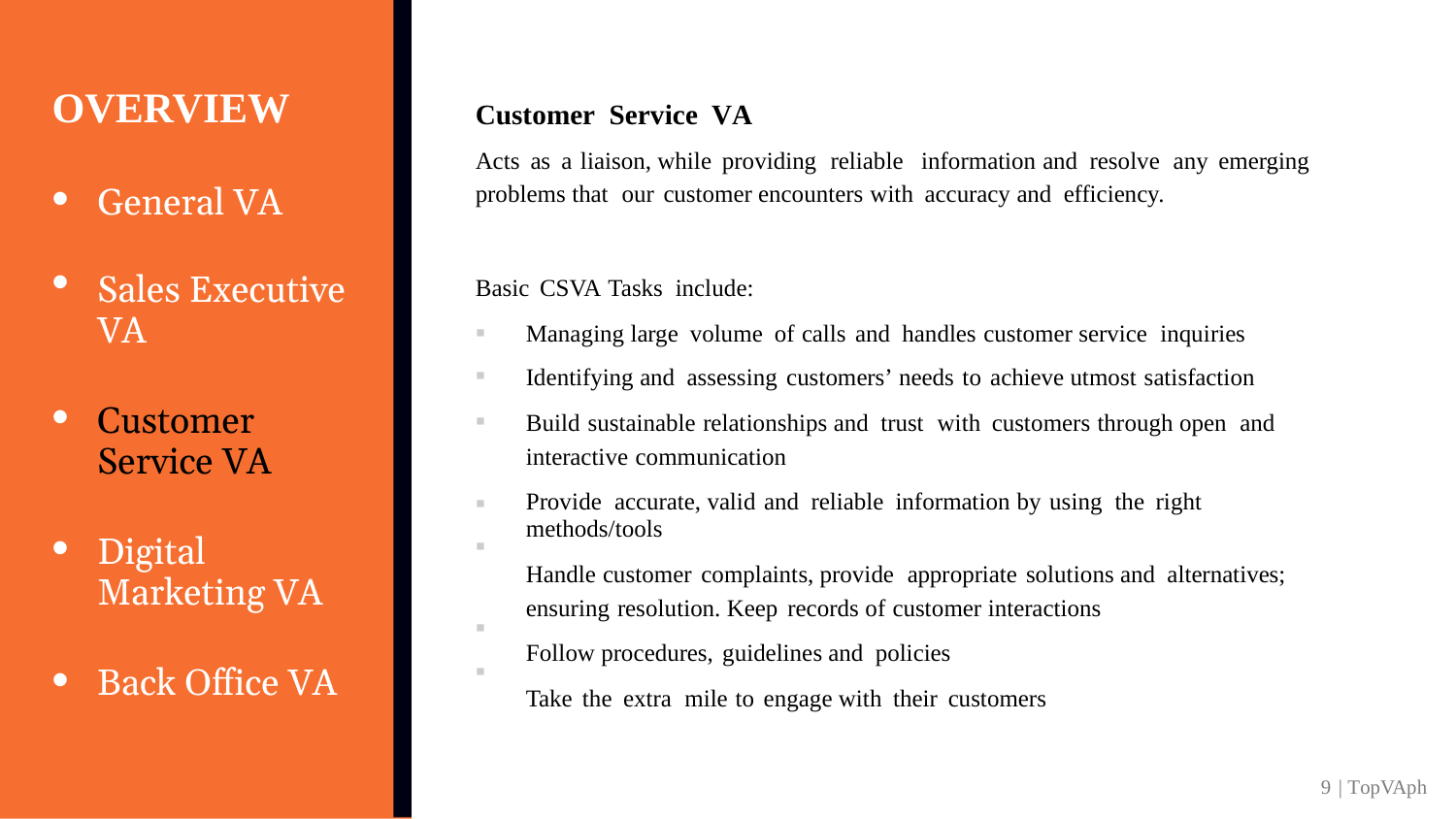

OVERVIEW
Customer  Service VA
Acts as a liaison, while providing  reliable  information and resolve  any emerging
problems that  our customer encounters with accuracy and efficiency.
•
•
General VA
Sales Executive
VA
Basic CSVA Tasks  include:
▪
▪
▪
Managing large volume of calls and handles customer service  inquiries
Identifying and assessing customers’ needs to achieve utmost satisfaction
Build sustainable relationships and  trust  with customers through open  and
interactive communication
Provide  accurate, valid and  reliable information by using  the right methods/tools
Handle customer complaints, provide  appropriate solutions and alternatives;
ensuring resolution. Keep records of customer interactions
Follow procedures, guidelines and policies
Take the extra  mile to engage with their customers
•
Customer
Service VA
▪
▪
•
Digital
Marketing VA
▪
▪
•
Back Office VA
9 | TopVAph